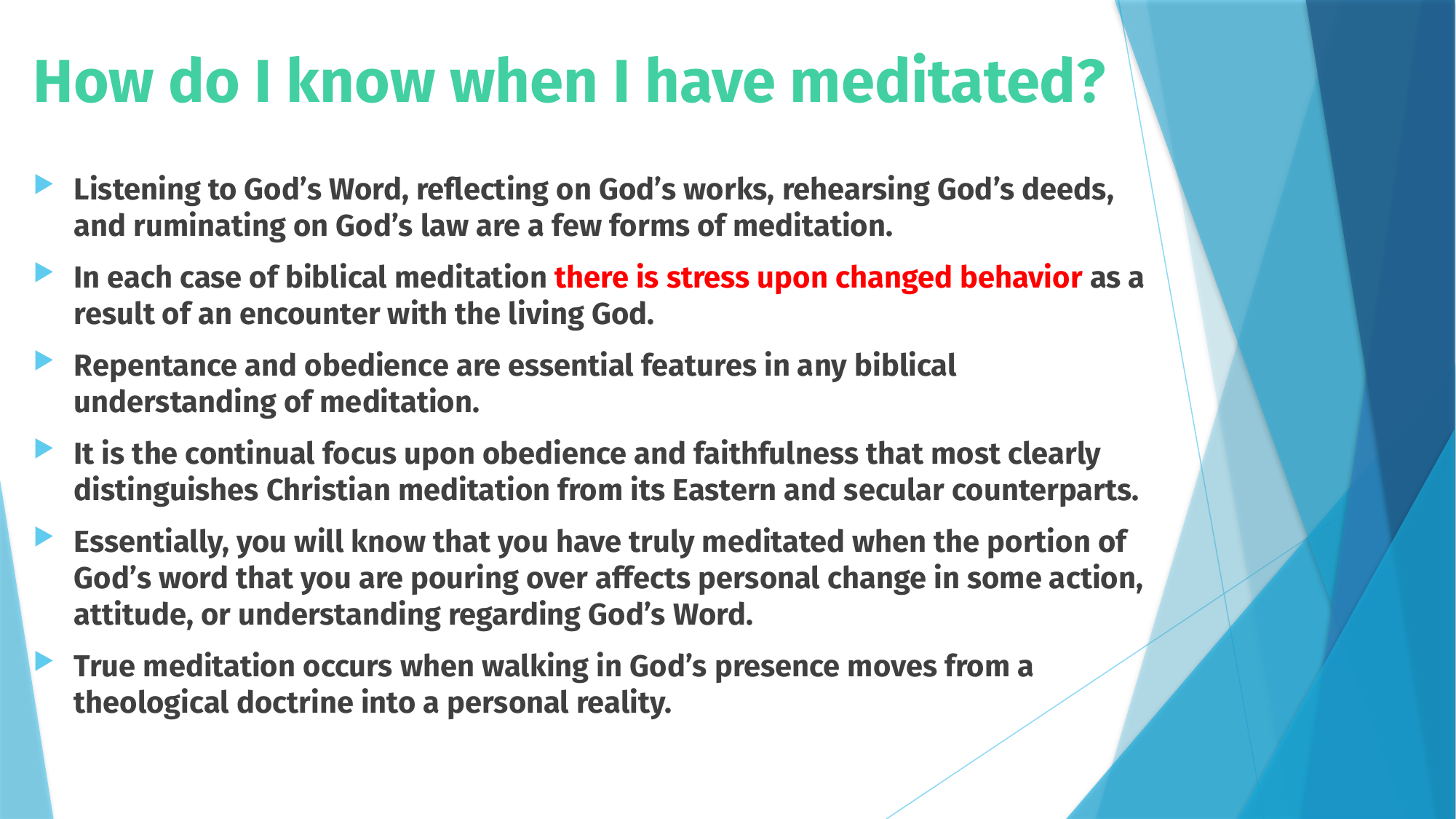

# How do I know when I have meditated?
Listening to God’s Word, reflecting on God’s works, rehearsing God’s deeds, and ruminating on God’s law are a few forms of meditation.
In each case of biblical meditation there is stress upon changed behavior as a result of an encounter with the living God.
Repentance and obedience are essential features in any biblical understanding of meditation.
It is the continual focus upon obedience and faithfulness that most clearly distinguishes Christian meditation from its Eastern and secular counterparts.
Essentially, you will know that you have truly meditated when the portion of God’s word that you are pouring over affects personal change in some action, attitude, or understanding regarding God’s Word.
True meditation occurs when walking in God’s presence moves from a theological doctrine into a personal reality.